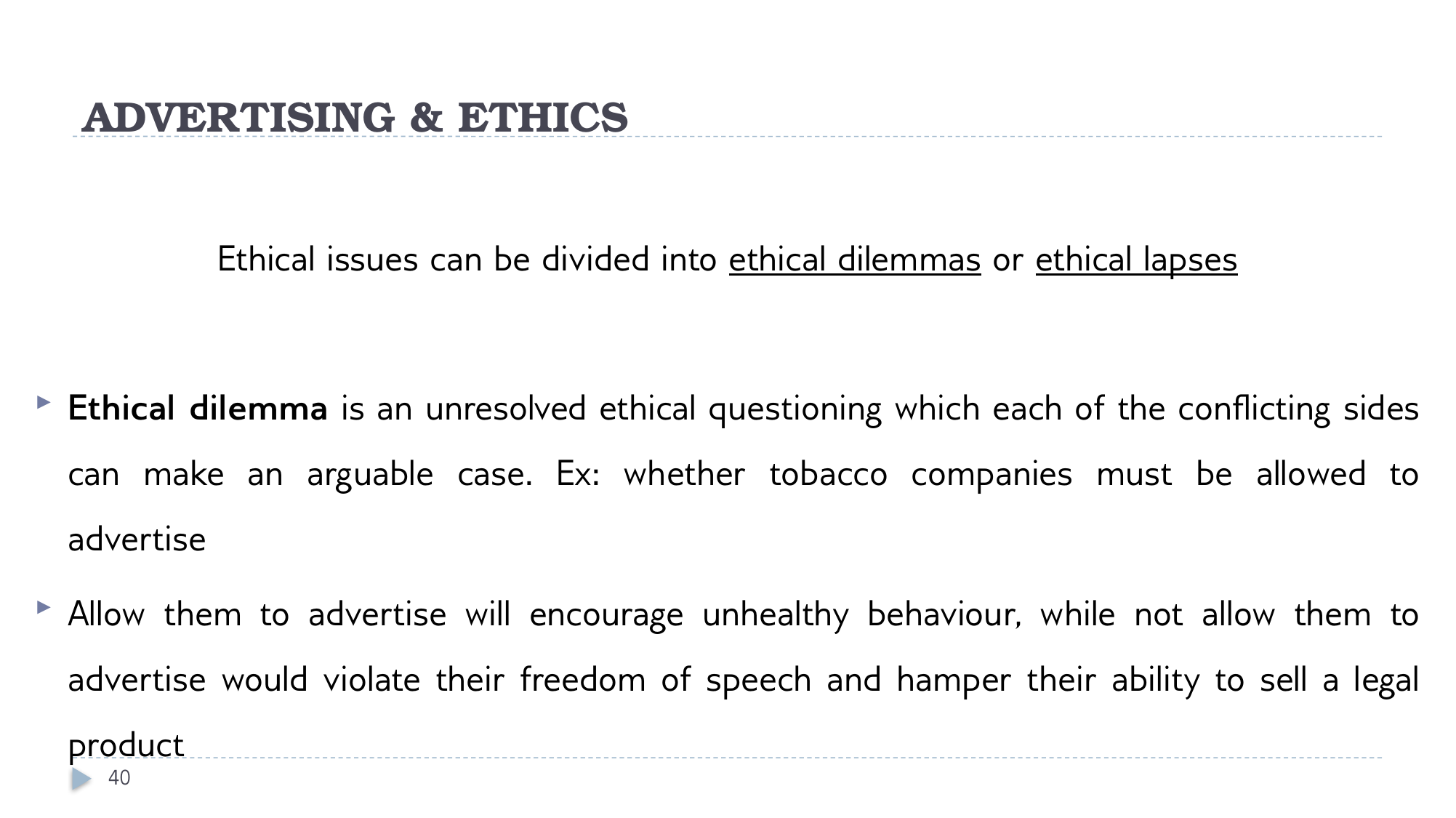

# ADVERTISING & ETHICS

Ethical issues can be divided into ethical dilemmas or ethical lapses

Ethical dilemma is an unresolved ethical questioning which each of the conflicting sides can make an arguable case. Ex: whether tobacco companies must be allowed to advertise
Allow them to advertise will encourage unhealthy behaviour, while not allow them to advertise would violate their freedom of speech and hamper their ability to sell a legal product

40